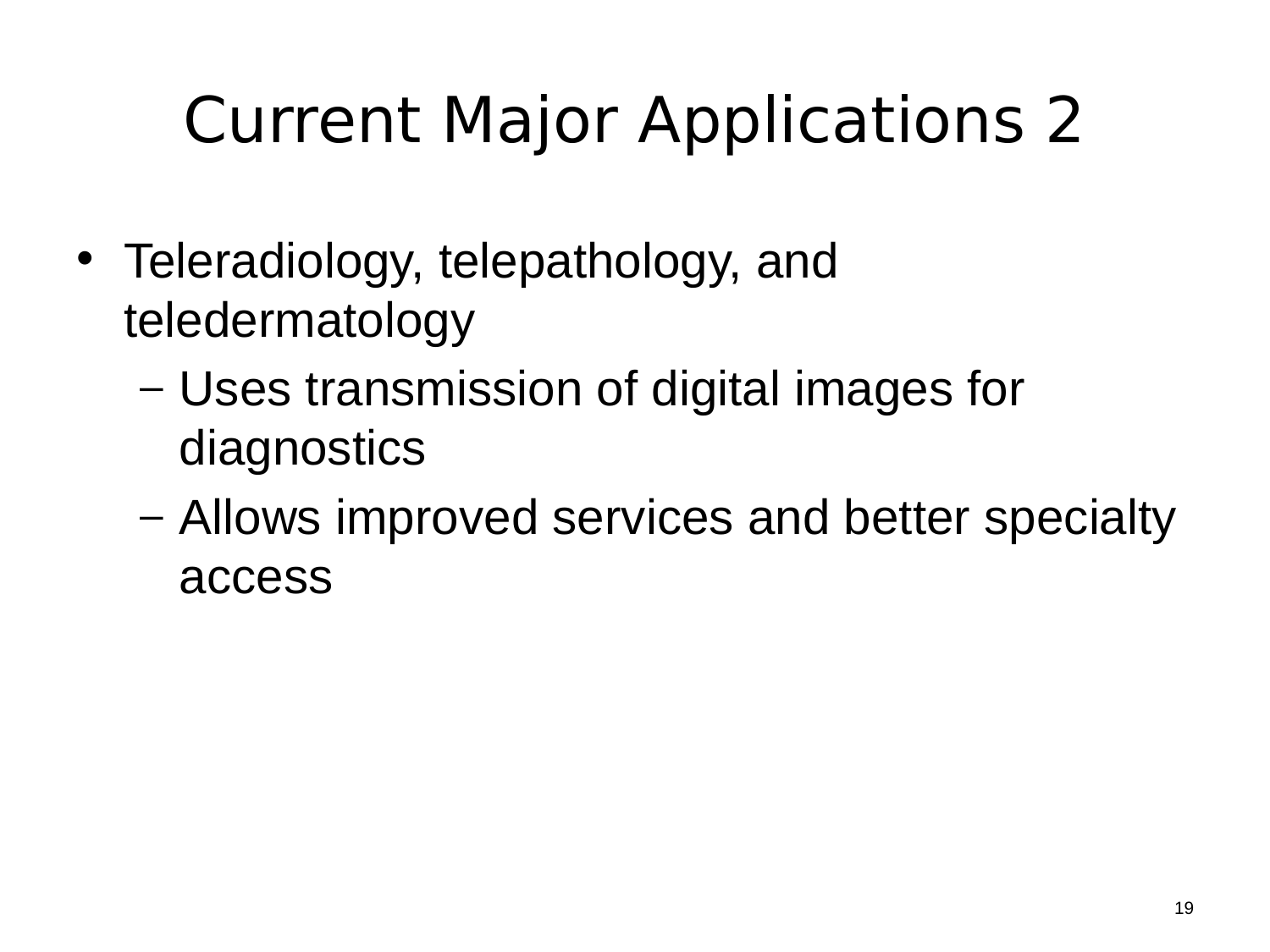

# Current Major Applications 2
Teleradiology, telepathology, and teledermatology
Uses transmission of digital images for diagnostics
Allows improved services and better specialty access
19